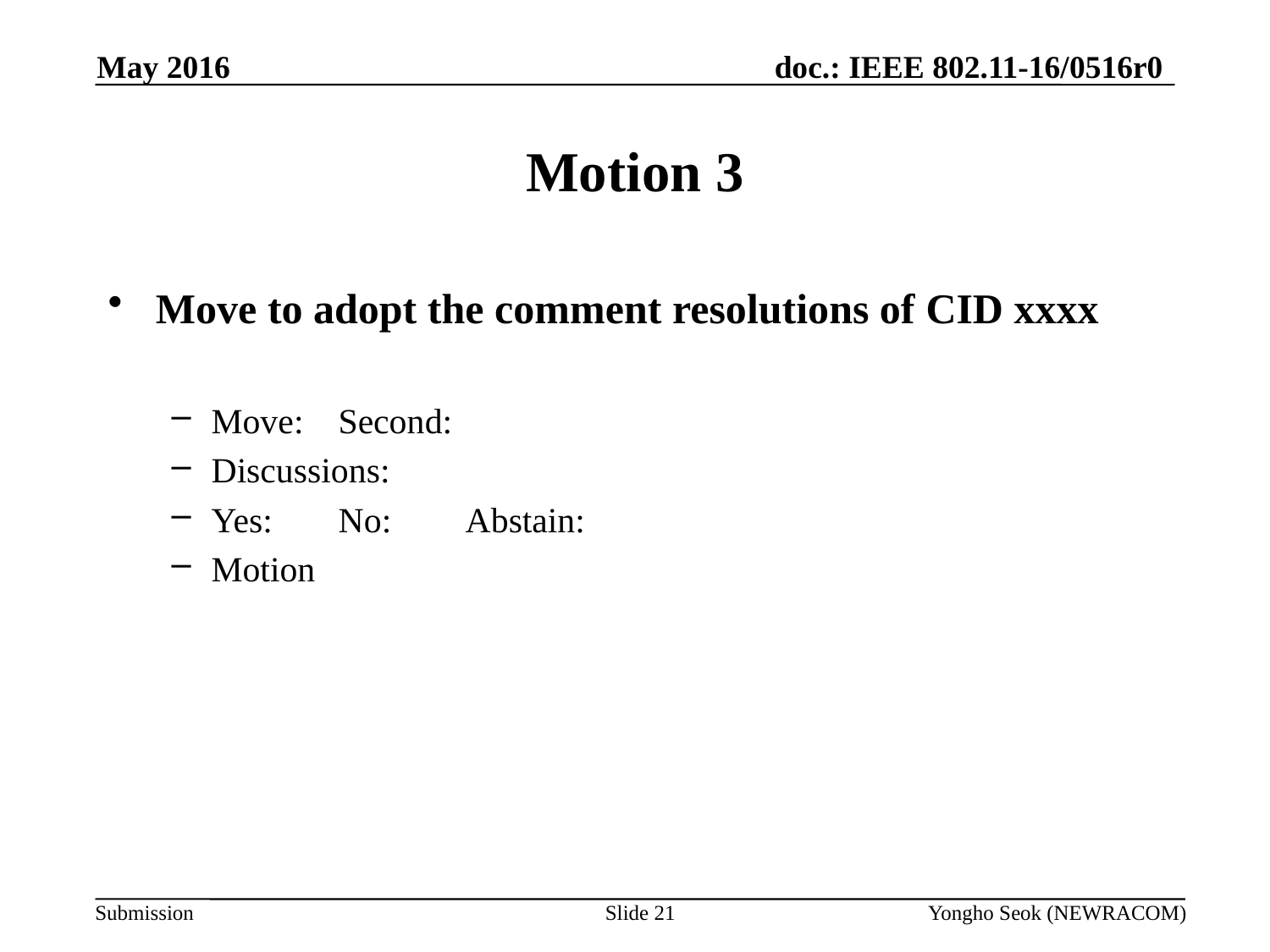

May 2016
# Motion 3
Move to adopt the comment resolutions of CID xxxx

Move:	Second:
Discussions:
Yes:	No:	Abstain:
Motion

Slide 21
Yongho Seok (NEWRACOM)